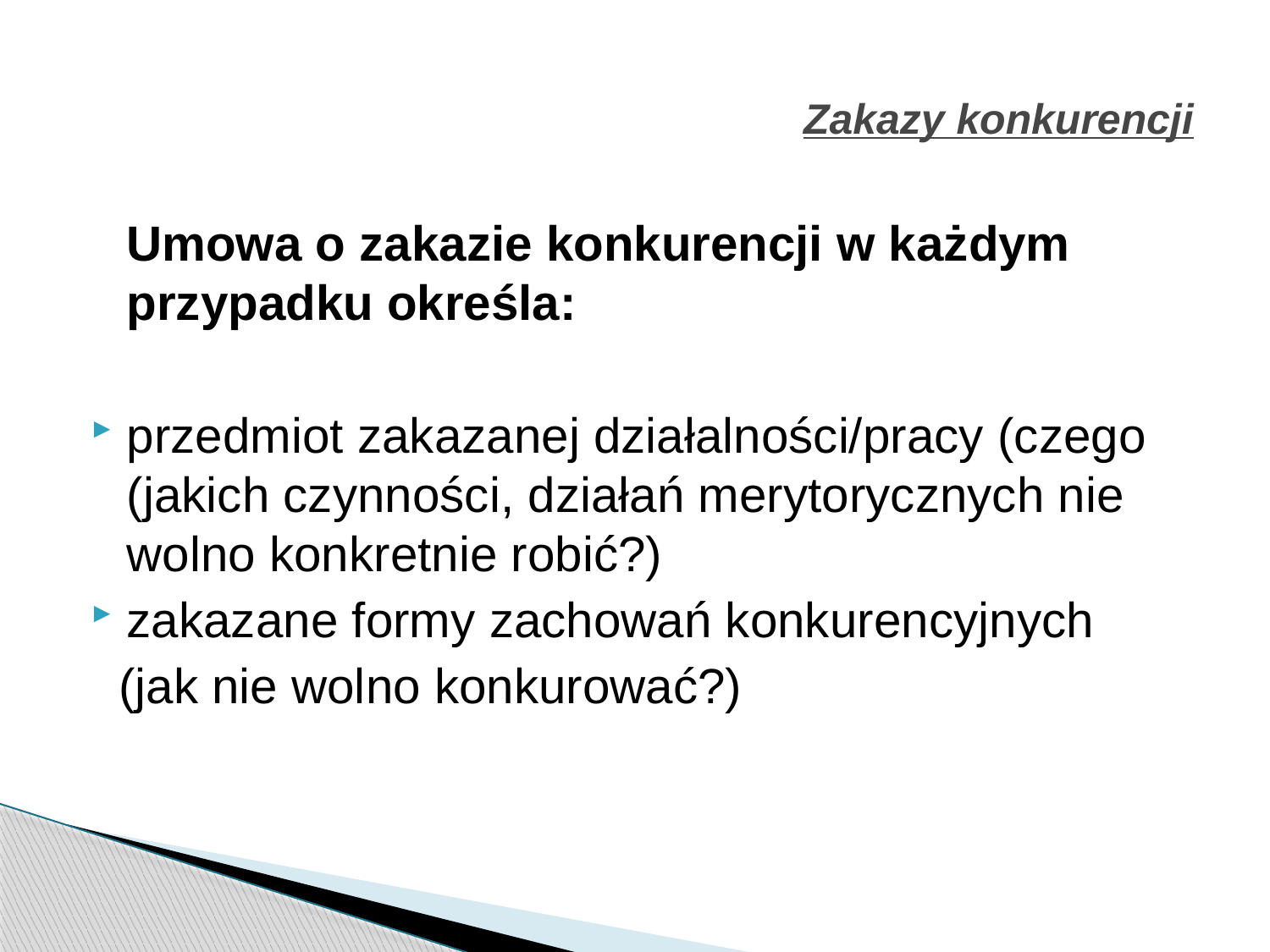

# Zakazy konkurencji
	Umowa o zakazie konkurencji w każdym przypadku określa:

przedmiot zakazanej działalności/pracy (czego (jakich czynności, działań merytorycznych nie wolno konkretnie robić?)
zakazane formy zachowań konkurencyjnych
  (jak nie wolno konkurować?)